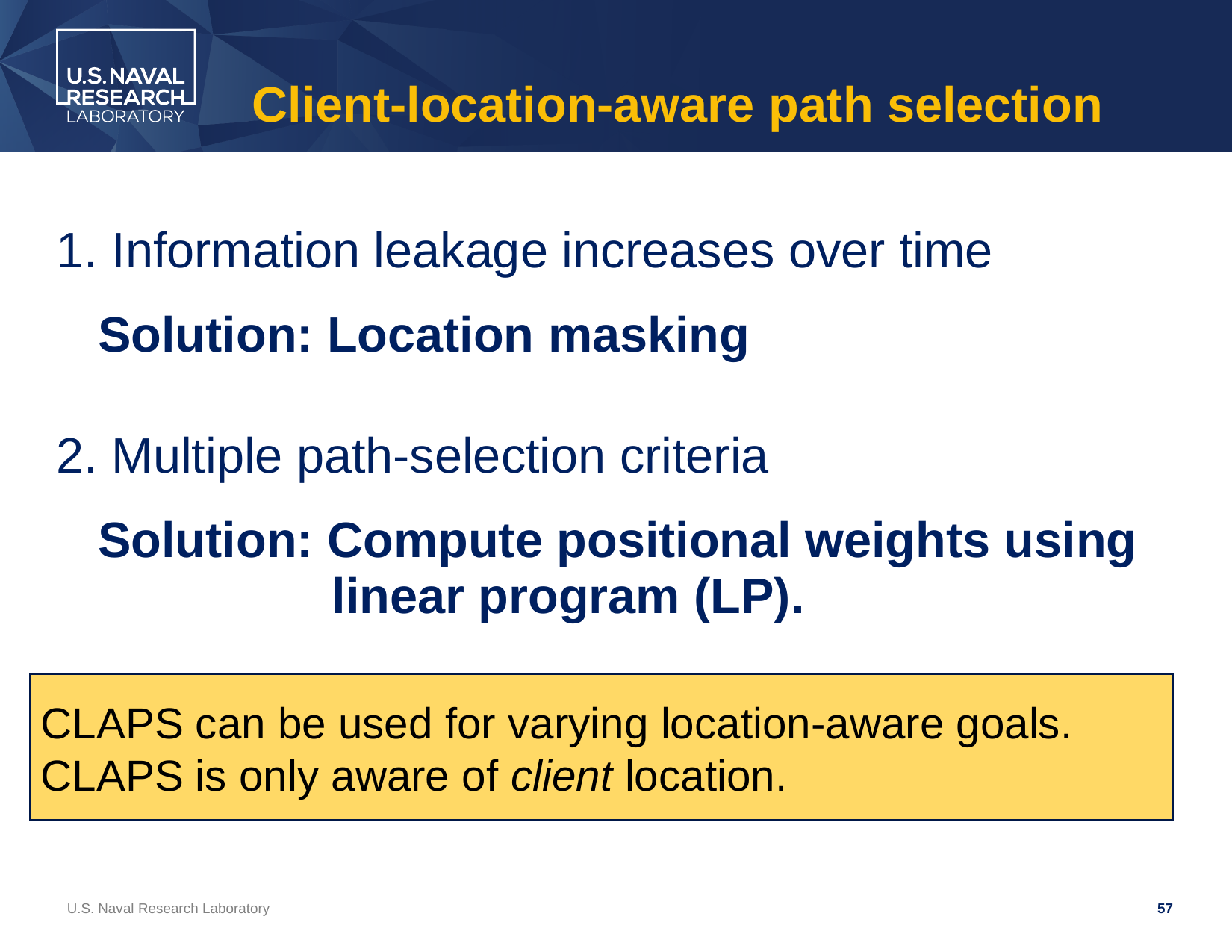

# Client-location-aware path selection
 Information leakage increases over time
Solution: Location masking
 Multiple path-selection criteria
Solution: Compute positional weights using
                 linear program (LP).

CLAPS can be used for varying location-aware goals.
CLAPS is only aware of client location.
U.S. Naval Research Laboratory
57